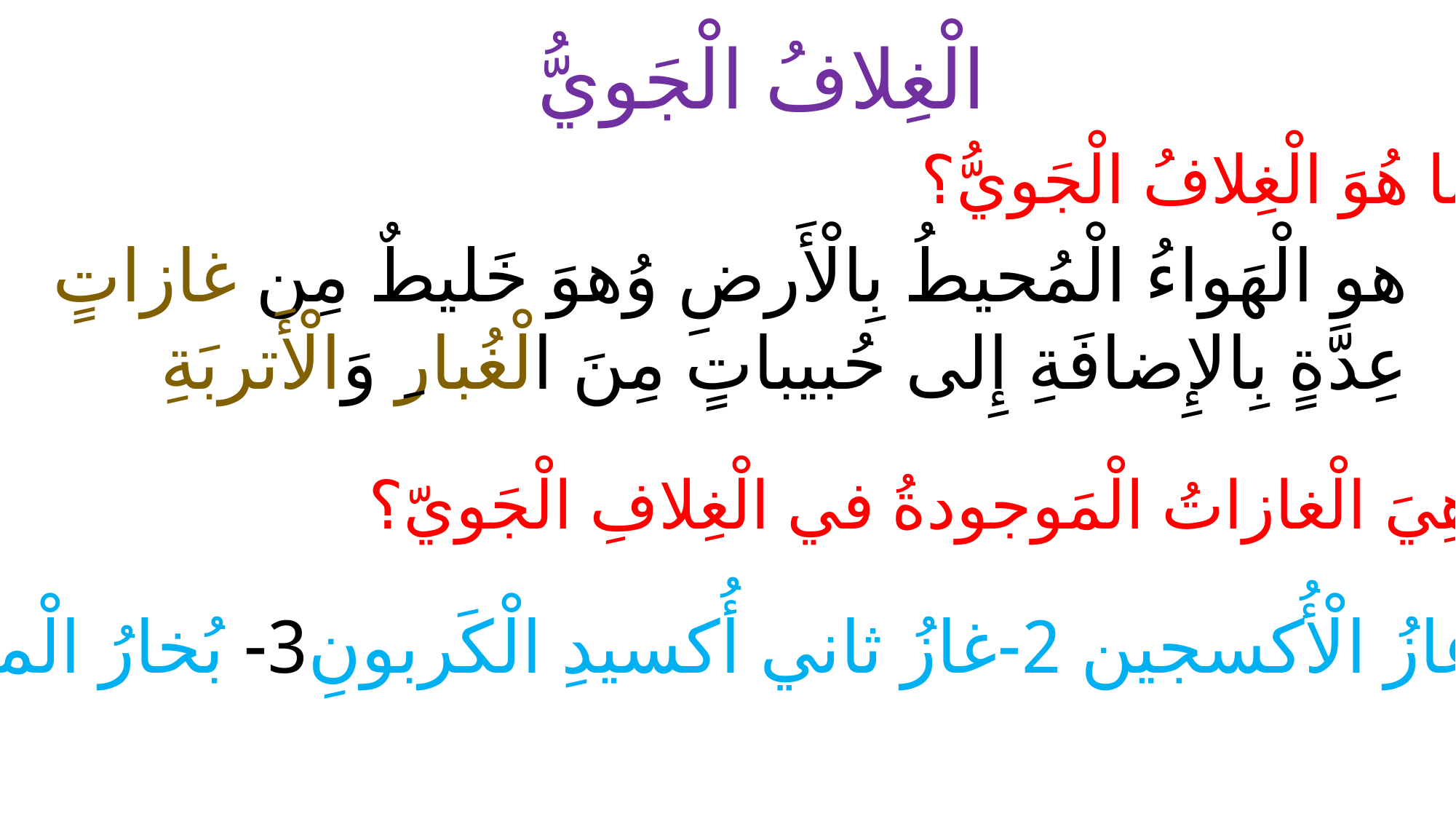

الْغِلافُ الْجَويُّ
ما هُوَ الْغِلافُ الْجَويُّ؟
هو الْهَواءُ الْمُحيطُ بِالْأَرضِ وُهوَ خَليطٌ مِن غازاتٍ عِدَّةٍ بِالإِضافَةِ إِلى حُبيباتٍ مِنَ الْغُبارِ وَالْأَتربَةِ
ما هِيَ الْغازاتُ الْمَوجودةُ في الْغِلافِ الْجَويّ؟
1- غازُ الْأُكسجين 2-غازُ ثاني أُكسيدِ الْكَربونِ3- بُخارُ الْماءِ